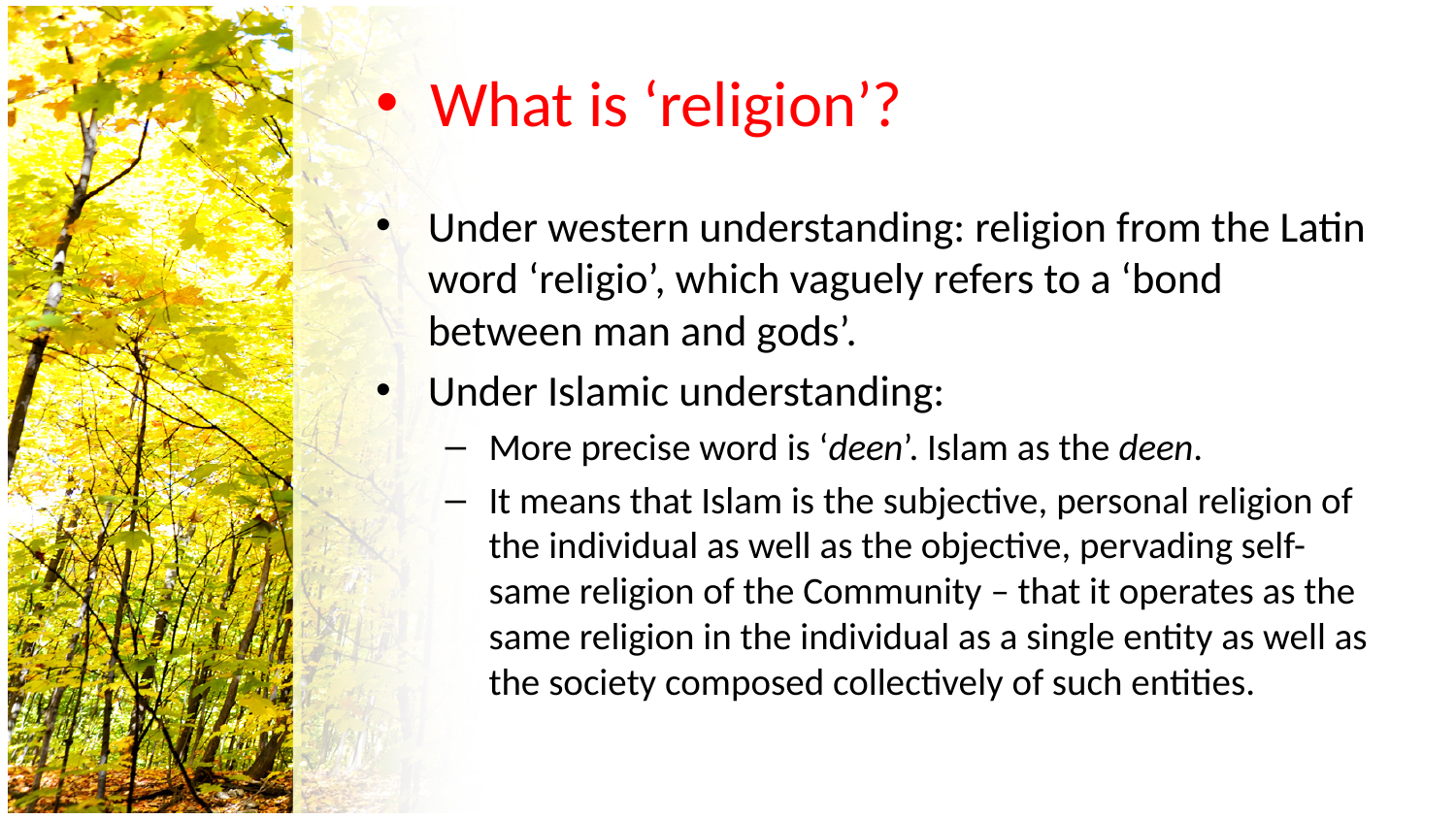

What is ‘religion’?
Under western understanding: religion from the Latin word ‘religio’, which vaguely refers to a ‘bond between man and gods’.
Under Islamic understanding:
More precise word is ‘deen’. Islam as the deen.
It means that Islam is the subjective, personal religion of the individual as well as the objective, pervading self-same religion of the Community – that it operates as the same religion in the individual as a single entity as well as the society composed collectively of such entities.